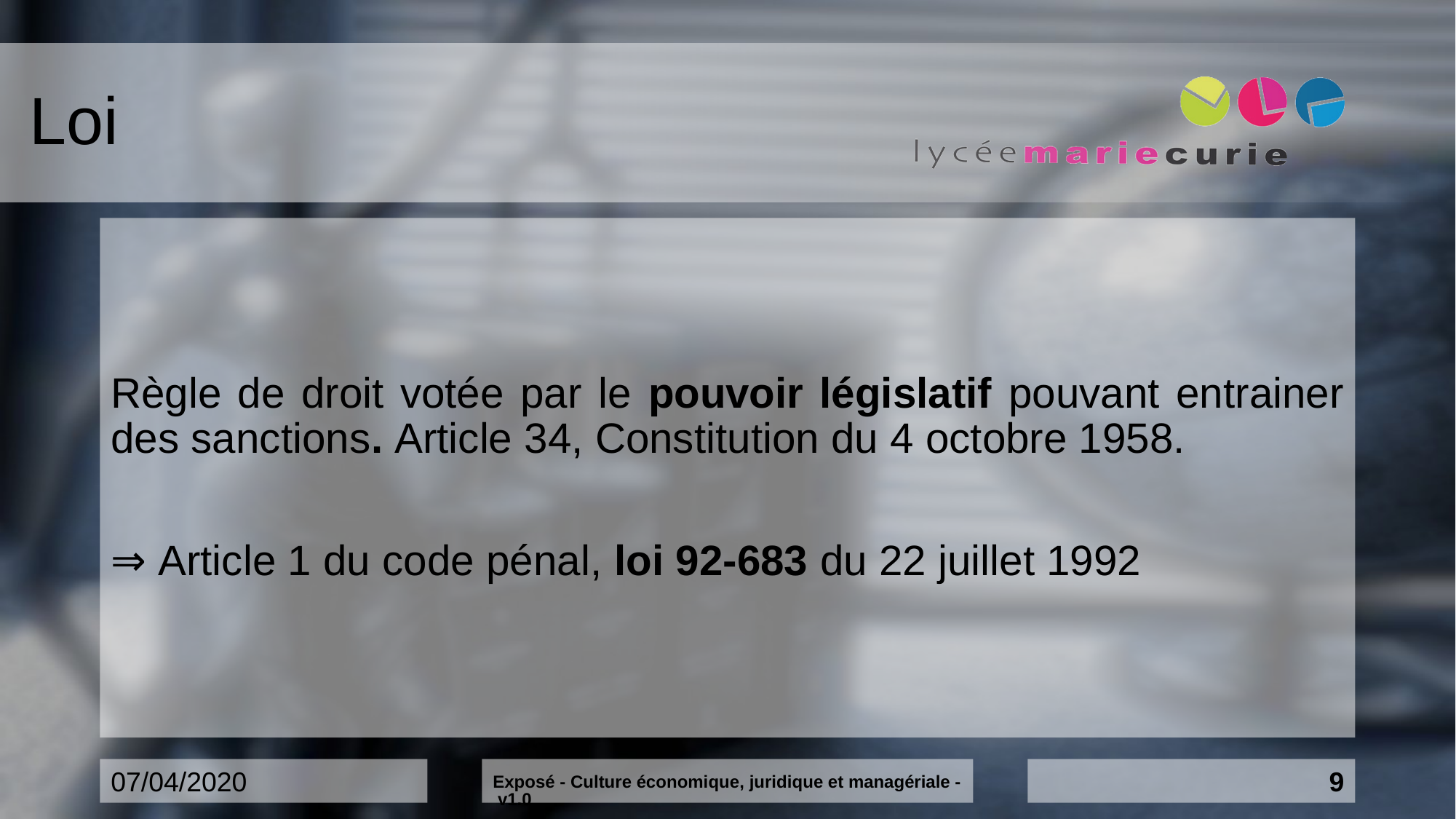

# Loi
Règle de droit votée par le pouvoir législatif pouvant entrainer des sanctions. Article 34, Constitution du 4 octobre 1958.

⇒ Article 1 du code pénal, loi 92-683 du 22 juillet 1992
07/04/2020
Exposé - Culture économique, juridique et managériale - v1.0
9